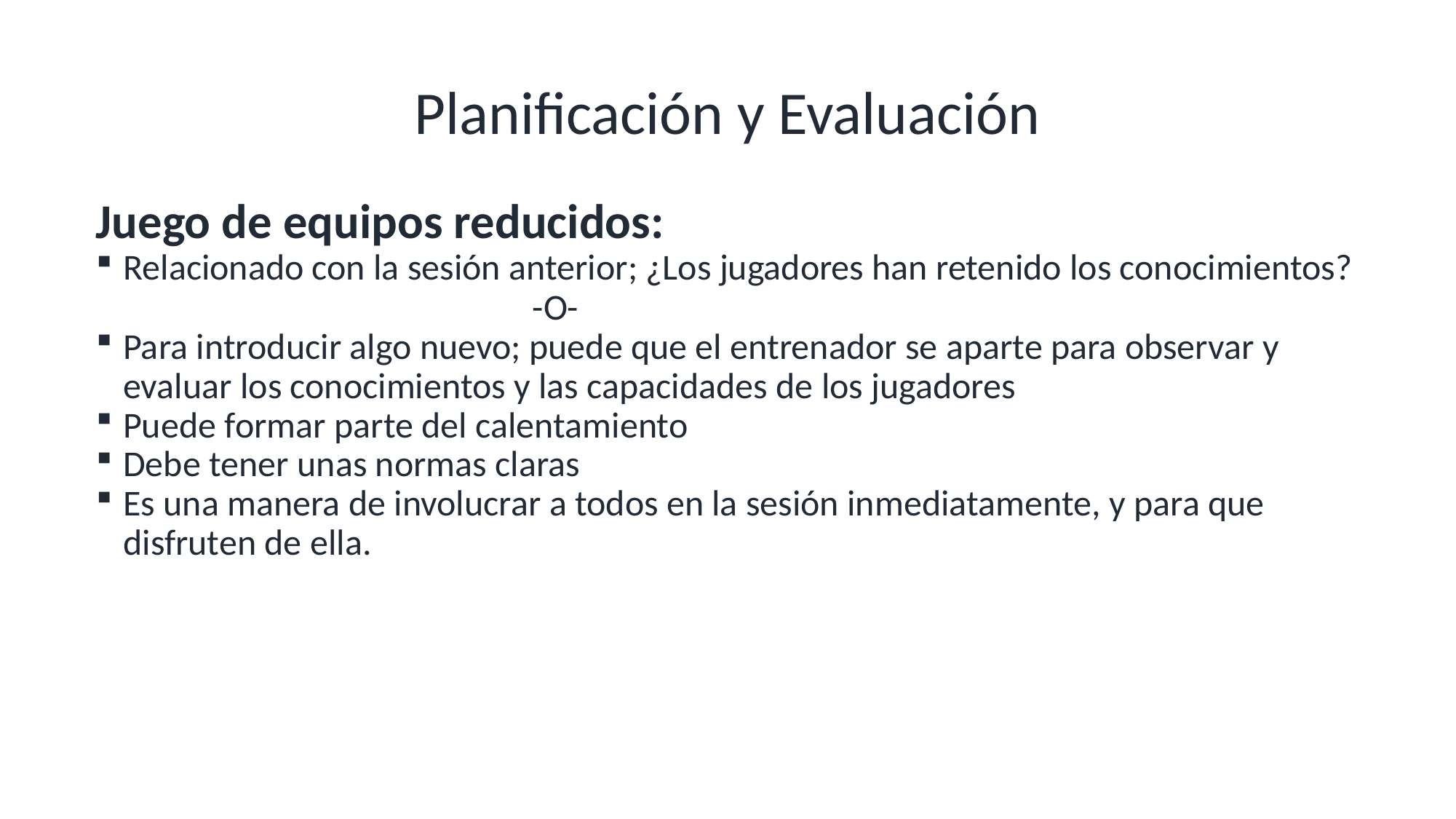

# Planificación y Evaluación
Juego de equipos reducidos:
Relacionado con la sesión anterior; ¿Los jugadores han retenido los conocimientos?
				-O-
Para introducir algo nuevo; puede que el entrenador se aparte para observar y evaluar los conocimientos y las capacidades de los jugadores
Puede formar parte del calentamiento
Debe tener unas normas claras
Es una manera de involucrar a todos en la sesión inmediatamente, y para que disfruten de ella.